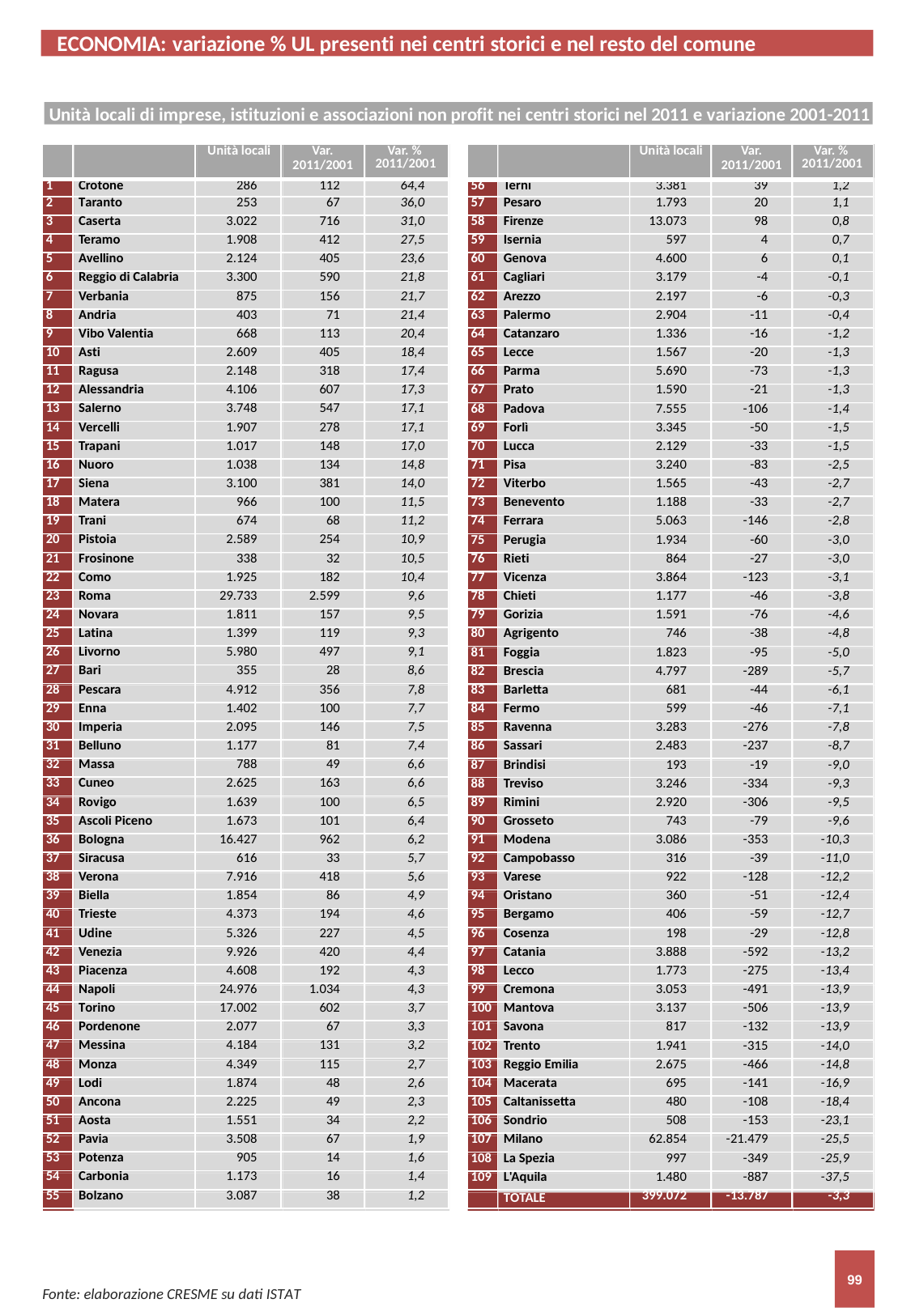

ECONOMIA: variazione % UL presenti nei centri storici e nel resto del comune
Unità locali di imprese, istituzioni e associazioni non profit nei centri storici nel 2011 e variazione 2001-2011

|  |  | Unità locali | Var. 2011/2001 | Var. % 2011/2001 |
| --- | --- | --- | --- | --- |
| 1 | Crotone | 286 | 112 | 64,4 |
| 2 | Taranto | 253 | 67 | 36,0 |
| 3 | Caserta | 3.022 | 716 | 31,0 |
| 4 | Teramo | 1.908 | 412 | 27,5 |
| 5 | Avellino | 2.124 | 405 | 23,6 |
| 6 | Reggio di Calabria | 3.300 | 590 | 21,8 |
| 7 | Verbania | 875 | 156 | 21,7 |
| 8 | Andria | 403 | 71 | 21,4 |
| 9 | Vibo Valentia | 668 | 113 | 20,4 |
| 10 | Asti | 2.609 | 405 | 18,4 |
| 11 | Ragusa | 2.148 | 318 | 17,4 |
| 12 | Alessandria | 4.106 | 607 | 17,3 |
| 13 | Salerno | 3.748 | 547 | 17,1 |
| 14 | Vercelli | 1.907 | 278 | 17,1 |
| 15 | Trapani | 1.017 | 148 | 17,0 |
| 16 | Nuoro | 1.038 | 134 | 14,8 |
| 17 | Siena | 3.100 | 381 | 14,0 |
| 18 | Matera | 966 | 100 | 11,5 |
| 19 | Trani | 674 | 68 | 11,2 |
| 20 | Pistoia | 2.589 | 254 | 10,9 |
| 21 | Frosinone | 338 | 32 | 10,5 |
| 22 | Como | 1.925 | 182 | 10,4 |
| 23 | Roma | 29.733 | 2.599 | 9,6 |
| 24 | Novara | 1.811 | 157 | 9,5 |
| 25 | Latina | 1.399 | 119 | 9,3 |
| 26 | Livorno | 5.980 | 497 | 9,1 |
| 27 | Bari | 355 | 28 | 8,6 |
| 28 | Pescara | 4.912 | 356 | 7,8 |
| 29 | Enna | 1.402 | 100 | 7,7 |
| 30 | Imperia | 2.095 | 146 | 7,5 |
| 31 | Belluno | 1.177 | 81 | 7,4 |
| 32 | Massa | 788 | 49 | 6,6 |
| 33 | Cuneo | 2.625 | 163 | 6,6 |
| 34 | Rovigo | 1.639 | 100 | 6,5 |
| 35 | Ascoli Piceno | 1.673 | 101 | 6,4 |
| 36 | Bologna | 16.427 | 962 | 6,2 |
| 37 | Siracusa | 616 | 33 | 5,7 |
| 38 | Verona | 7.916 | 418 | 5,6 |
| 39 | Biella | 1.854 | 86 | 4,9 |
| 40 | Trieste | 4.373 | 194 | 4,6 |
| 41 | Udine | 5.326 | 227 | 4,5 |
| 42 | Venezia | 9.926 | 420 | 4,4 |
| 43 | Piacenza | 4.608 | 192 | 4,3 |
| 44 | Napoli | 24.976 | 1.034 | 4,3 |
| 45 | Torino | 17.002 | 602 | 3,7 |
| 46 | Pordenone | 2.077 | 67 | 3,3 |
| 47 | Messina | 4.184 | 131 | 3,2 |
| 48 | Monza | 4.349 | 115 | 2,7 |
| 49 | Lodi | 1.874 | 48 | 2,6 |
| 50 | Ancona | 2.225 | 49 | 2,3 |
| 51 | Aosta | 1.551 | 34 | 2,2 |
| 52 | Pavia | 3.508 | 67 | 1,9 |
| 53 | Potenza | 905 | 14 | 1,6 |
| 54 | Carbonia | 1.173 | 16 | 1,4 |
| 55 | Bolzano | 3.087 | 38 | 1,2 |
|  |  | Unità locali | Var. 2011/2001 | Var. % 2011/2001 |
| --- | --- | --- | --- | --- |
| 56 | Terni | 3.381 | 39 | 1,2 |
| 57 | Pesaro | 1.793 | 20 | 1,1 |
| 58 | Firenze | 13.073 | 98 | 0,8 |
| 59 | Isernia | 597 | 4 | 0,7 |
| 60 | Genova | 4.600 | 6 | 0,1 |
| 61 | Cagliari | 3.179 | -4 | -0,1 |
| 62 | Arezzo | 2.197 | -6 | -0,3 |
| 63 | Palermo | 2.904 | -11 | -0,4 |
| 64 | Catanzaro | 1.336 | -16 | -1,2 |
| 65 | Lecce | 1.567 | -20 | -1,3 |
| 66 | Parma | 5.690 | -73 | -1,3 |
| 67 | Prato | 1.590 | -21 | -1,3 |
| 68 | Padova | 7.555 | -106 | -1,4 |
| 69 | Forlì | 3.345 | -50 | -1,5 |
| 70 | Lucca | 2.129 | -33 | -1,5 |
| 71 | Pisa | 3.240 | -83 | -2,5 |
| 72 | Viterbo | 1.565 | -43 | -2,7 |
| 73 | Benevento | 1.188 | -33 | -2,7 |
| 74 | Ferrara | 5.063 | -146 | -2,8 |
| 75 | Perugia | 1.934 | -60 | -3,0 |
| 76 | Rieti | 864 | -27 | -3,0 |
| 77 | Vicenza | 3.864 | -123 | -3,1 |
| 78 | Chieti | 1.177 | -46 | -3,8 |
| 79 | Gorizia | 1.591 | -76 | -4,6 |
| 80 | Agrigento | 746 | -38 | -4,8 |
| 81 | Foggia | 1.823 | -95 | -5,0 |
| 82 | Brescia | 4.797 | -289 | -5,7 |
| 83 | Barletta | 681 | -44 | -6,1 |
| 84 | Fermo | 599 | -46 | -7,1 |
| 85 | Ravenna | 3.283 | -276 | -7,8 |
| 86 | Sassari | 2.483 | -237 | -8,7 |
| 87 | Brindisi | 193 | -19 | -9,0 |
| 88 | Treviso | 3.246 | -334 | -9,3 |
| 89 | Rimini | 2.920 | -306 | -9,5 |
| 90 | Grosseto | 743 | -79 | -9,6 |
| 91 | Modena | 3.086 | -353 | -10,3 |
| 92 | Campobasso | 316 | -39 | -11,0 |
| 93 | Varese | 922 | -128 | -12,2 |
| 94 | Oristano | 360 | -51 | -12,4 |
| 95 | Bergamo | 406 | -59 | -12,7 |
| 96 | Cosenza | 198 | -29 | -12,8 |
| 97 | Catania | 3.888 | -592 | -13,2 |
| 98 | Lecco | 1.773 | -275 | -13,4 |
| 99 | Cremona | 3.053 | -491 | -13,9 |
| 100 | Mantova | 3.137 | -506 | -13,9 |
| 101 | Savona | 817 | -132 | -13,9 |
| 102 | Trento | 1.941 | -315 | -14,0 |
| 103 | Reggio Emilia | 2.675 | -466 | -14,8 |
| 104 | Macerata | 695 | -141 | -16,9 |
| 105 | Caltanissetta | 480 | -108 | -18,4 |
| 106 | Sondrio | 508 | -153 | -23,1 |
| 107 | Milano | 62.854 | -21.479 | -25,5 |
| 108 | La Spezia | 997 | -349 | -25,9 |
| 109 | L'Aquila | 1.480 | -887 | -37,5 |
|  | TOTALE | 399.072 | -13.787 | -3,3 |

99
Fonte: elaborazione CRESME su dati ISTAT